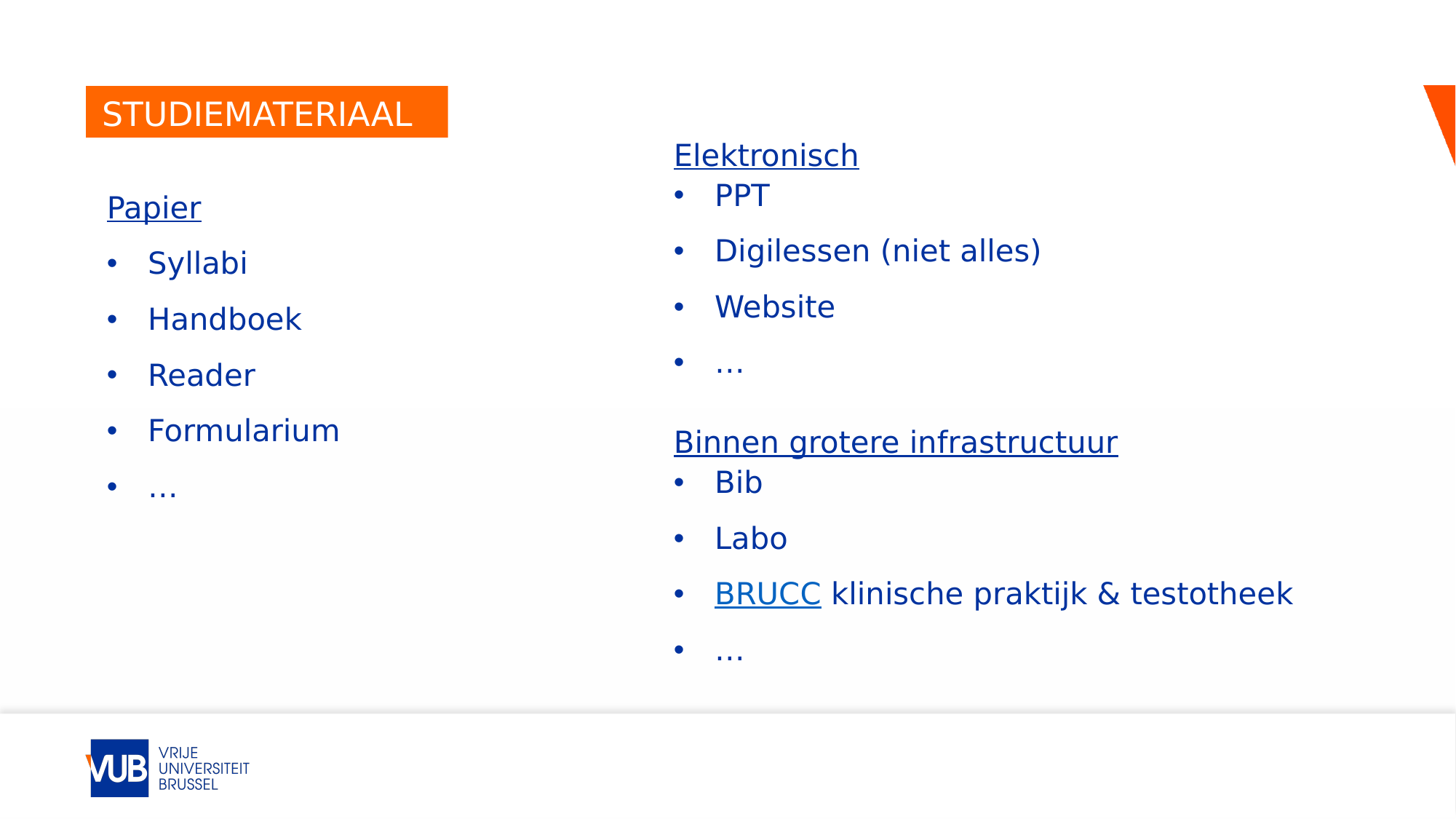

# Studiemateriaal
Elektronisch
PPT
Digilessen (niet alles)
Website
…
Binnen grotere infrastructuur
Bib
Labo
BRUCC klinische praktijk & testotheek
…
Papier
Syllabi
Handboek
Reader
Formularium
…